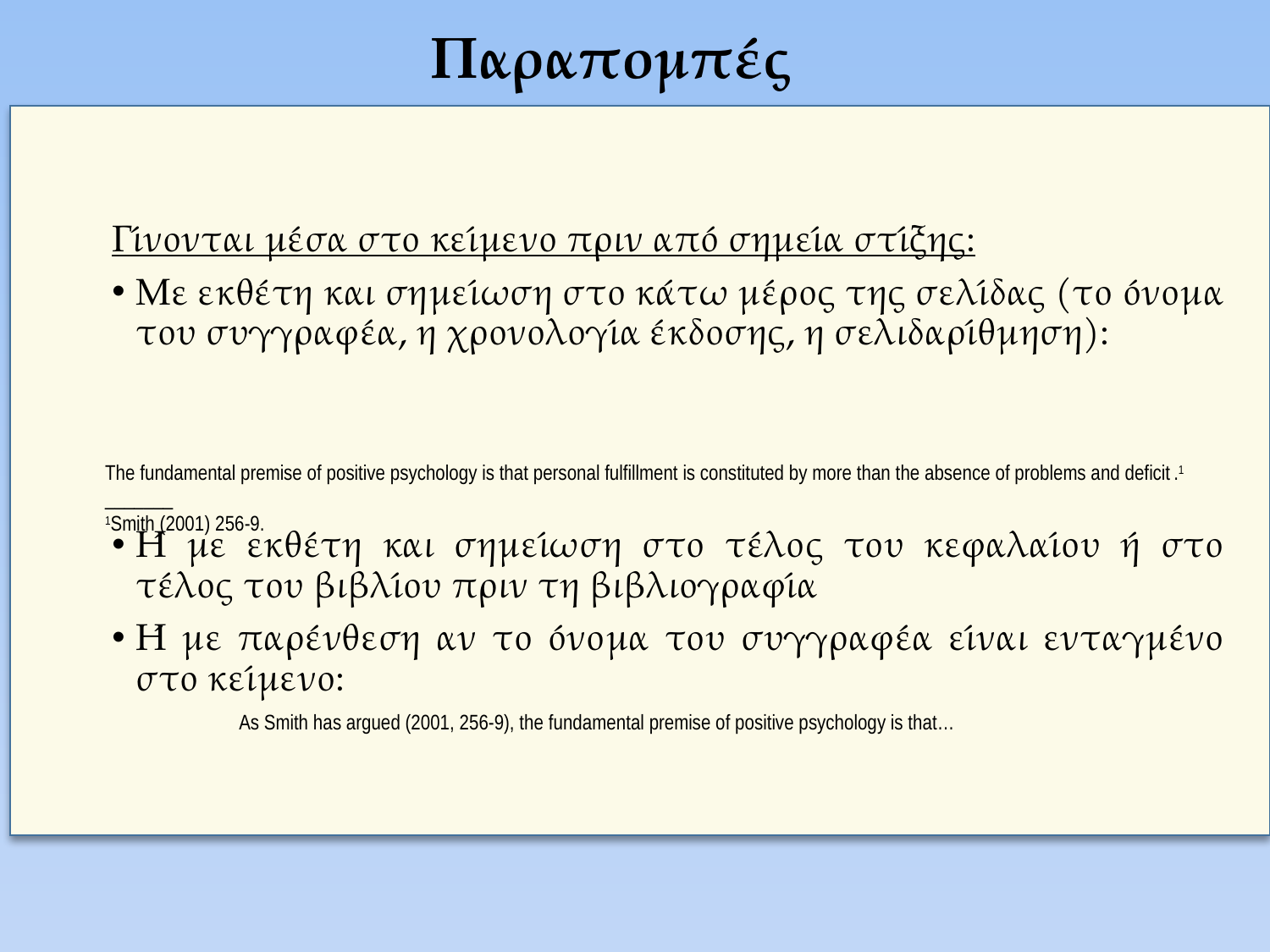

# Παραπομπές

Γίνονται μέσα στο κείμενο πριν από σημεία στίξης:
Με εκθέτη και σημείωση στο κάτω μέρος της σελίδας (το όνομα του συγγραφέα, η χρονολογία έκδοσης, η σελιδαρίθμηση):

Ή με εκθέτη και σημείωση στο τέλος του κεφαλαίου ή στο τέλος του βιβλίου πριν τη βιβλιογραφία
Ή με παρένθεση αν το όνομα του συγγραφέα είναι ενταγμένο στο κείμενο:
	As Smith has argued (2001, 256-9), the fundamental premise of positive psychology is that…

The fundamental premise of positive psychology is that personal fulfillment is constituted by more than the absence of problems and deficit.1
_______
1Smith (2001) 256-9.